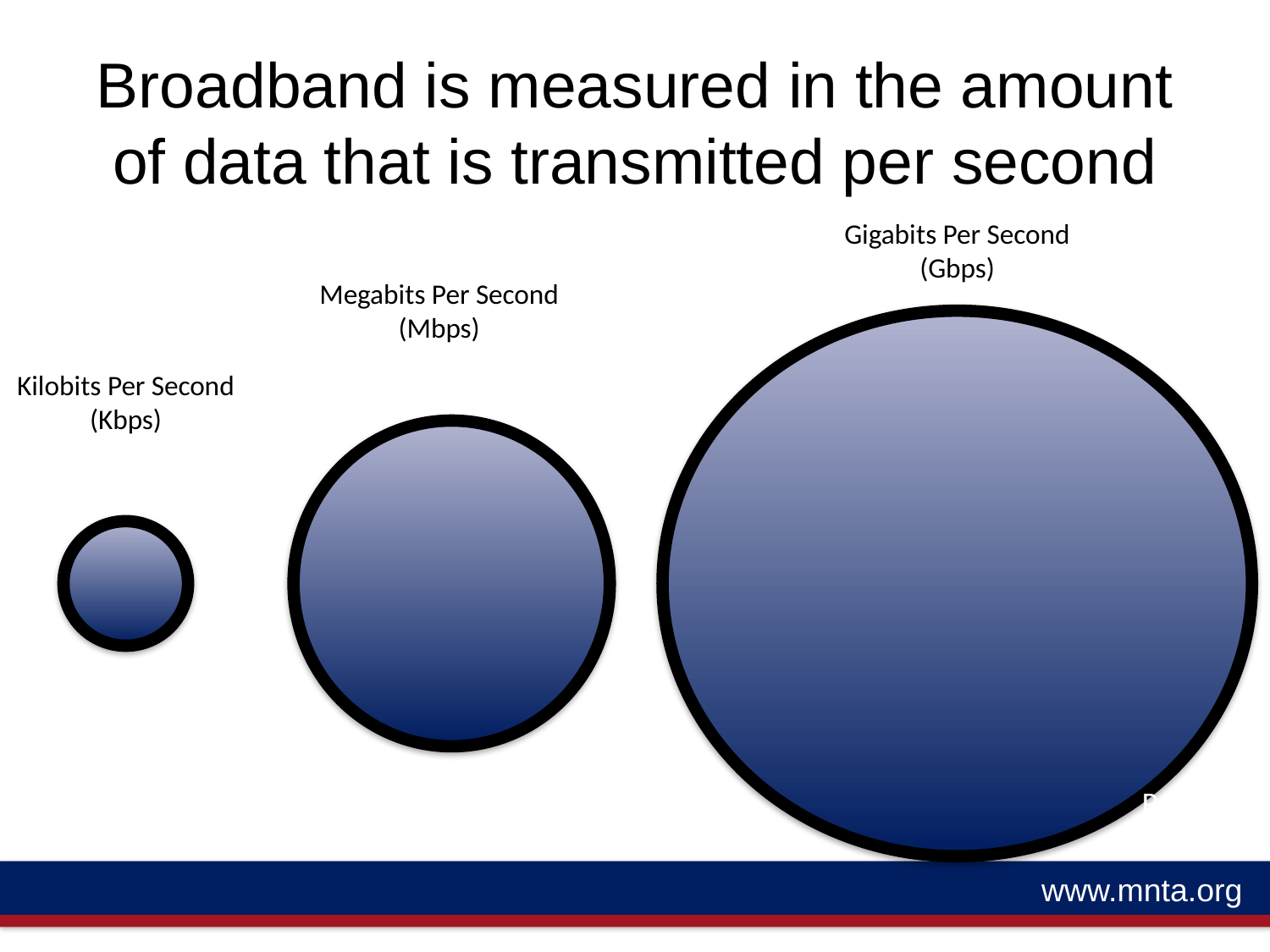

# Broadband is measured in the amount of data that is transmitted per second
Gigabits Per Second (Gbps)
Megabits Per Second (Mbps)

Kilobits Per Second (Kbps)

Small pipe
large pipe
Really large pipe